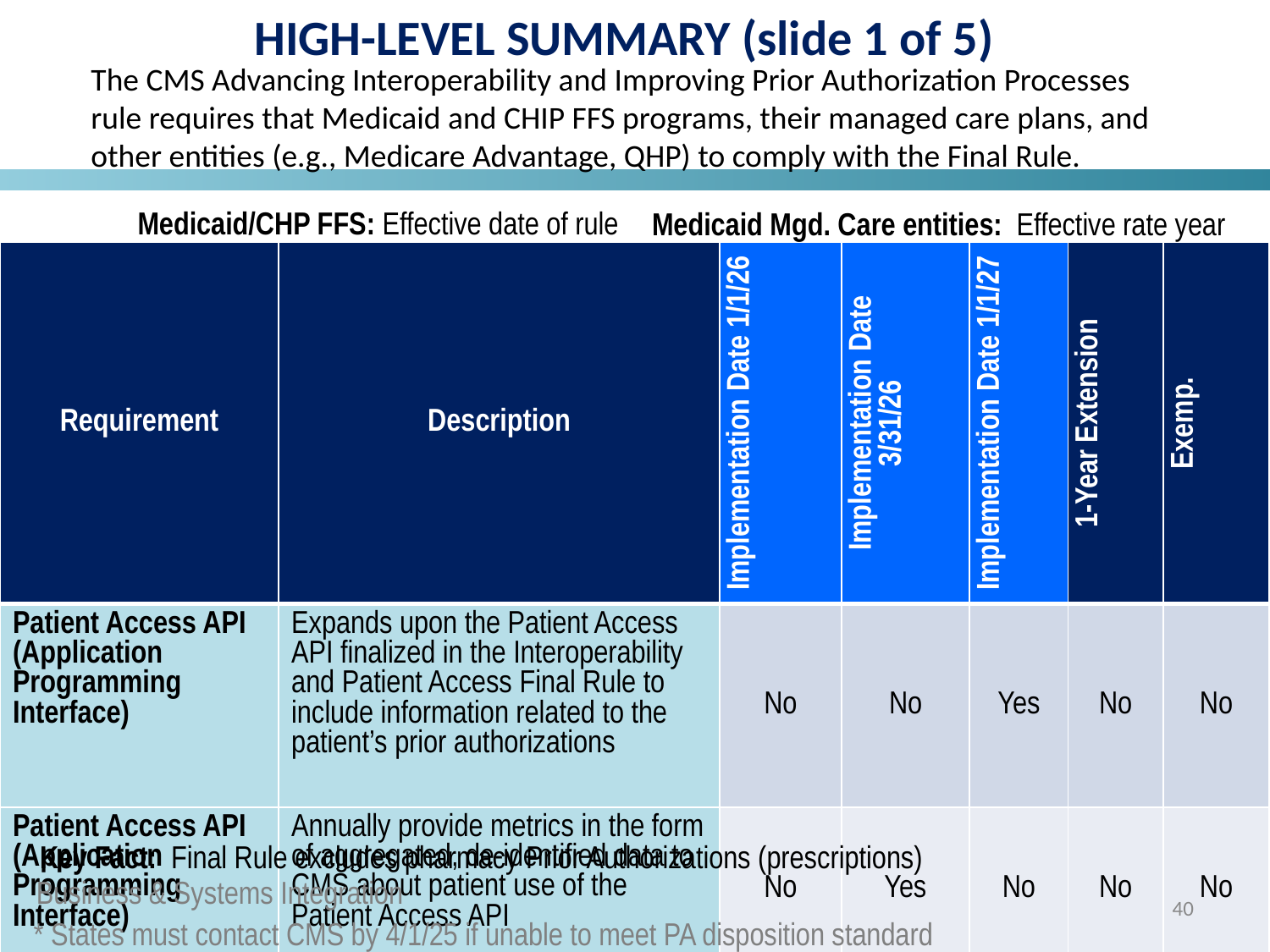

HIGH-LEVEL SUMMARY (slide 1 of 5)

The CMS Advancing Interoperability and Improving Prior Authorization Processes rule requires that Medicaid and CHIP FFS programs, their managed care plans, and other entities (e.g., Medicare Advantage, QHP) to comply with the Final Rule.
Medicaid/CHP FFS: Effective date of rule
Medicaid Mgd. Care entities:  Effective rate year
| Requirement | Description | Implementation Date 1/1/26 | Implementation Date 3/31/26 | Implementation Date 1/1/27 | 1-Year Extension | Exemp. |
| --- | --- | --- | --- | --- | --- | --- |
| Patient Access API (Application Programming Interface) | Expands upon the Patient Access API finalized in the Interoperability and Patient Access Final Rule to include information related to the patient’s prior authorizations | No | No | Yes | No | No |
| Patient Access API (Application Programming Interface) | Annually provide metrics in the form of aggregated, de-identified data to CMS about patient use of the Patient Access API | No | Yes | No | No | No |
Key Fact:  Final Rule excludes pharmacy Prior Authorizations (prescriptions)
Business & Systems Integration
40
* States must contact CMS by 4/1/25 if unable to meet PA disposition standard